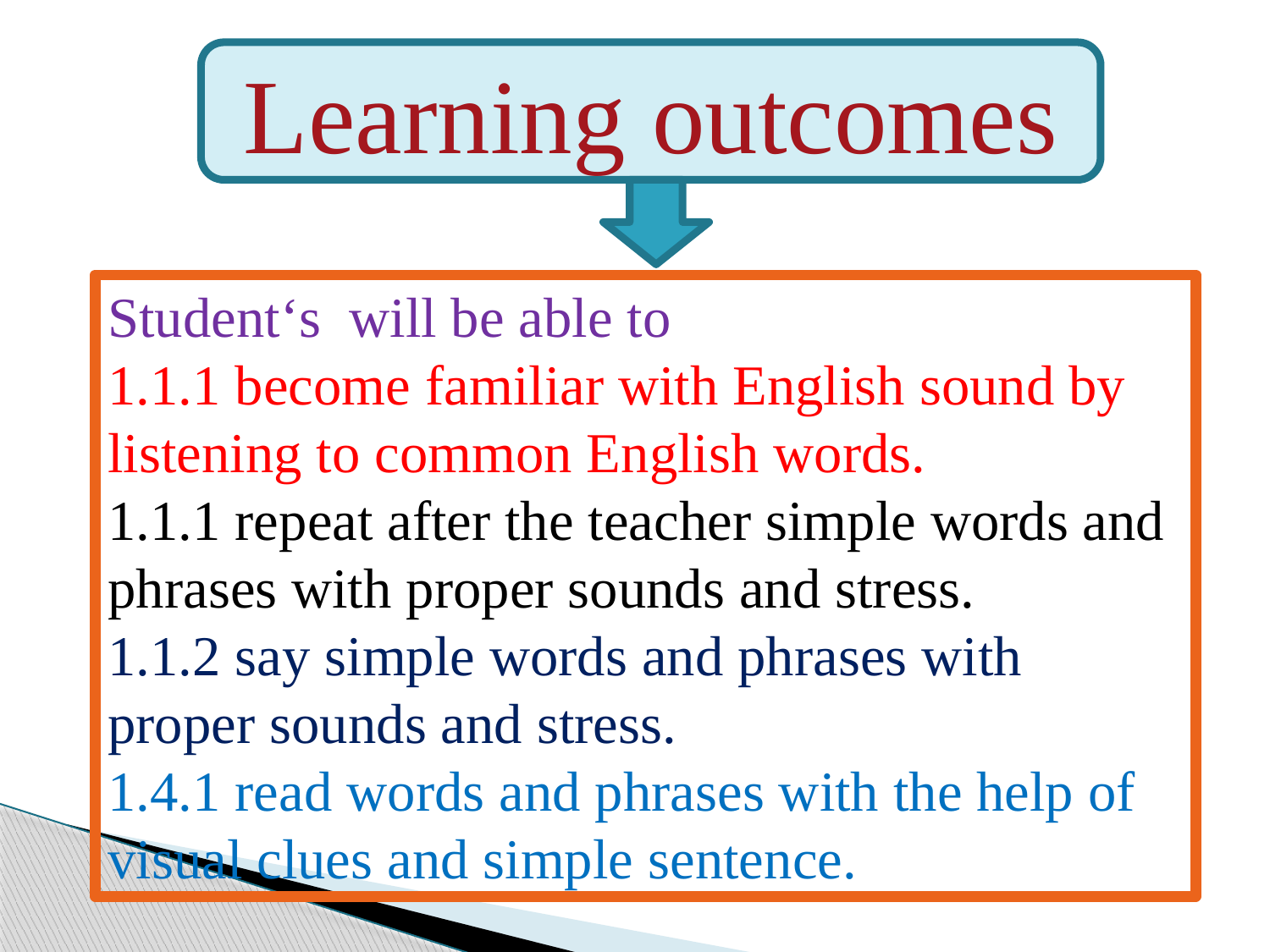

Learning outcomes

Student‘s  will be able to
1.1.1 become familiar with English sound by listening to common English words.
1.1.1 repeat after the teacher simple words and phrases with proper sounds and stress.
1.1.2 say simple words and phrases with proper sounds and stress.
1.4.1 read words and phrases with the help of visual clues and simple sentence.